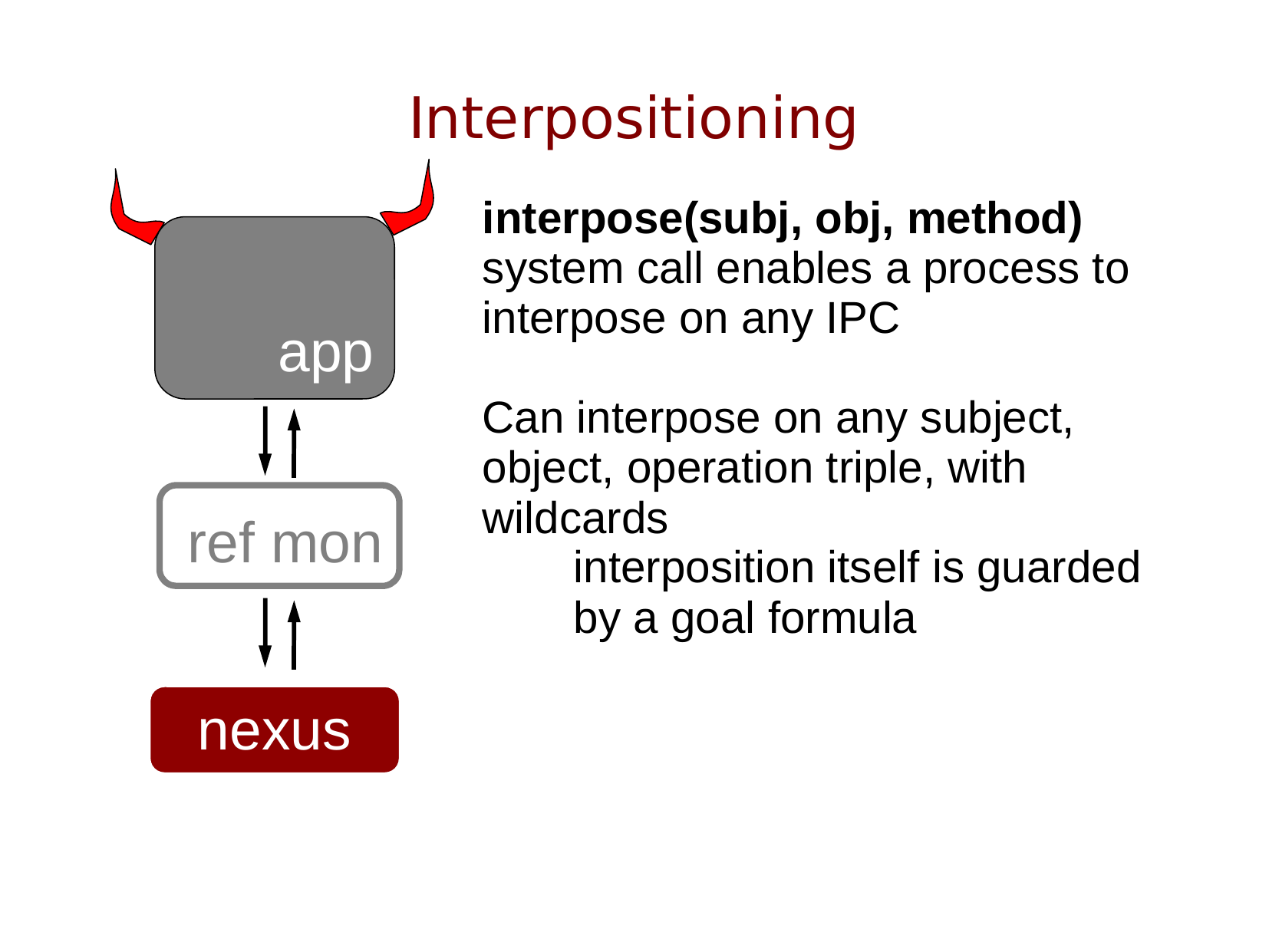

# Interpositioning

interpose(subj, obj, method) system call enables a process to interpose on any IPC

Can interpose on any subject, object, operation triple, with wildcards
	interposition itself is guarded
	by a goal formula

app
ref mon
nexus